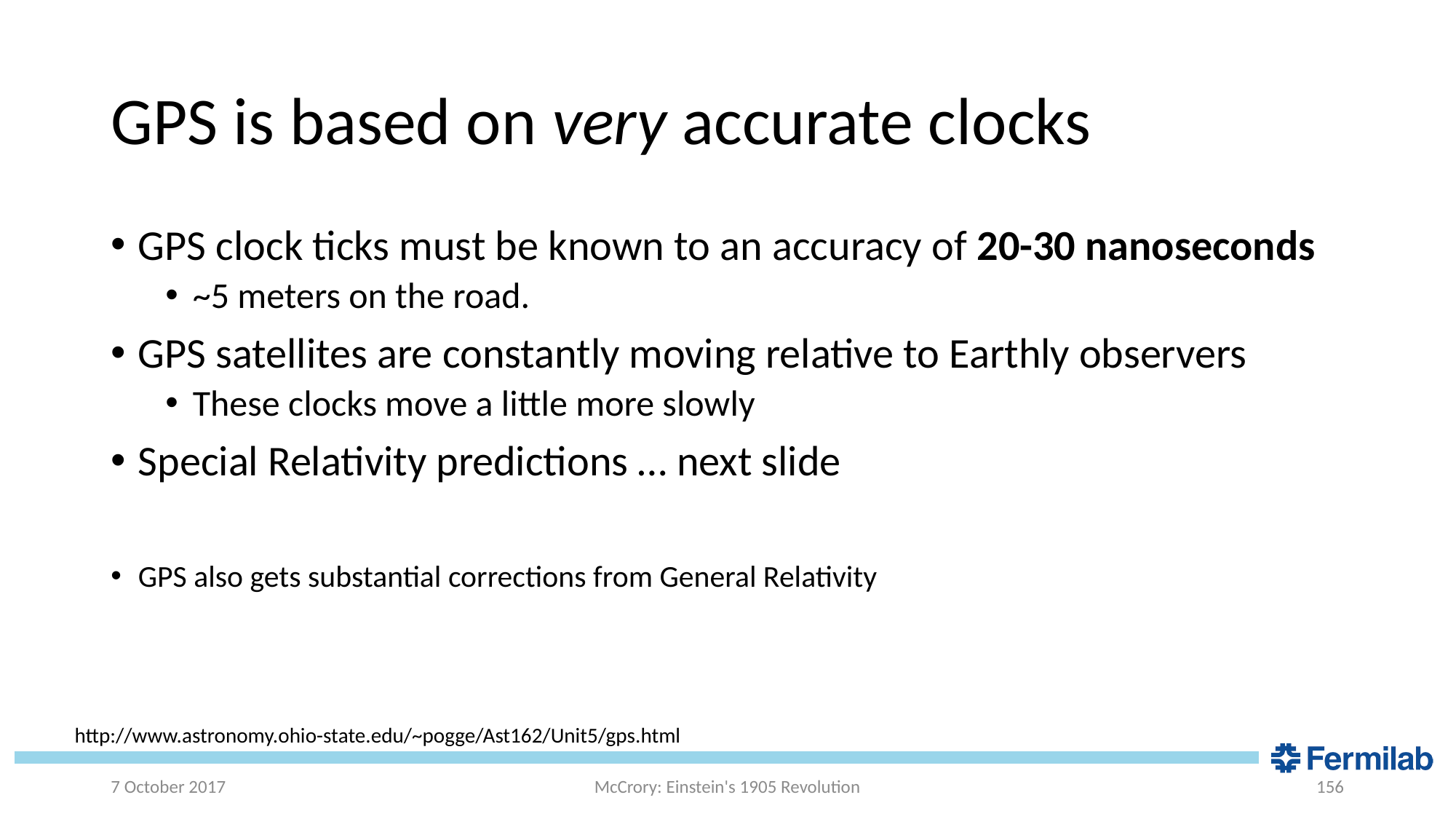

# GPS is based on very accurate clocks
GPS clock ticks must be known to an accuracy of 20-30 nanoseconds
~5 meters on the road.
GPS satellites are constantly moving relative to Earthly observers
These clocks move a little more slowly
Special Relativity predictions … next slide

GPS also gets substantial corrections from General Relativity
http://www.astronomy.ohio-state.edu/~pogge/Ast162/Unit5/gps.html
7 October 2017
McCrory: Einstein's 1905 Revolution
156